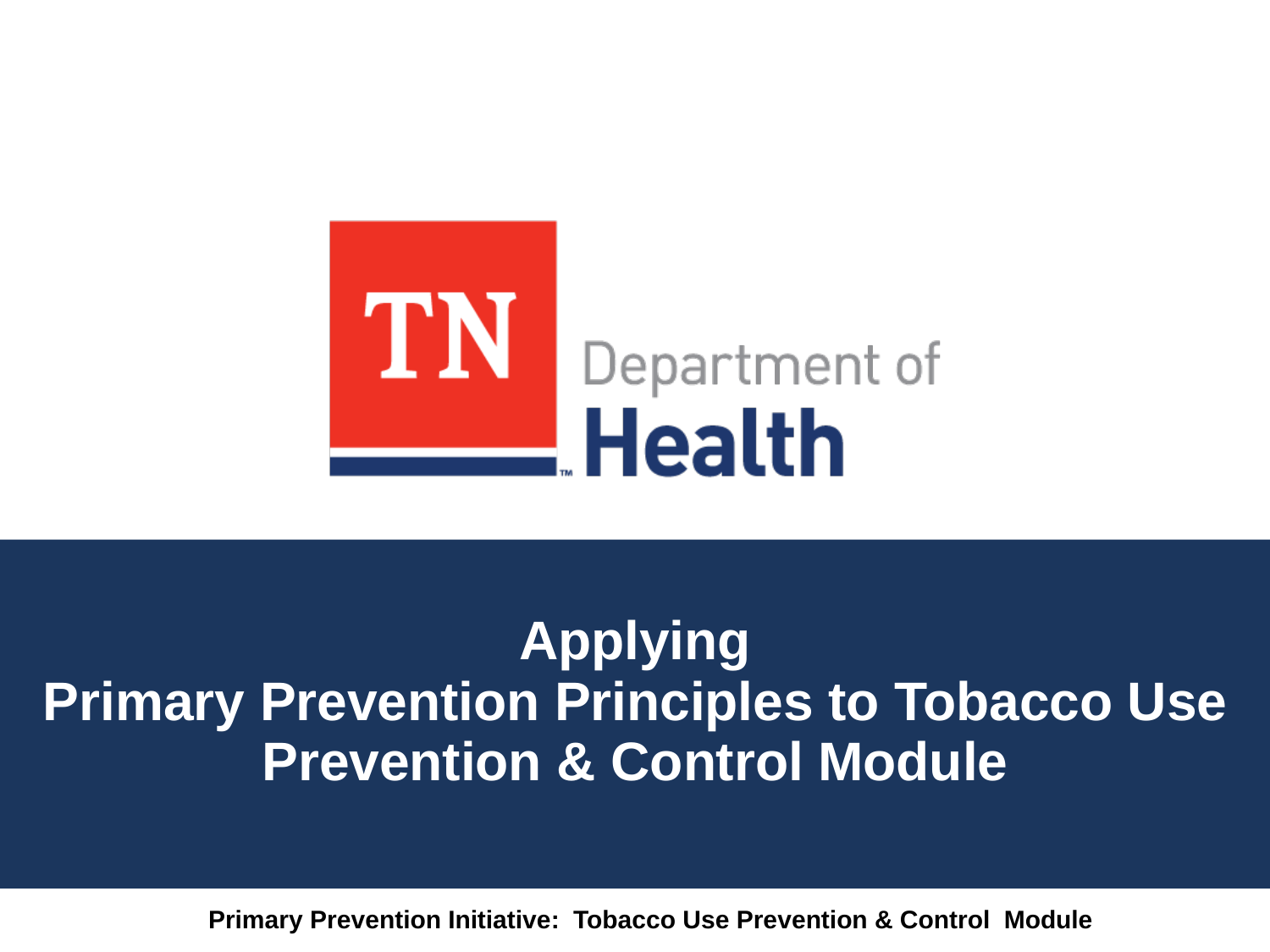

# Applying Primary Prevention Principles to Tobacco Use Prevention & Control Module
Primary Prevention Initiative:  Tobacco Use Prevention & Control  Module